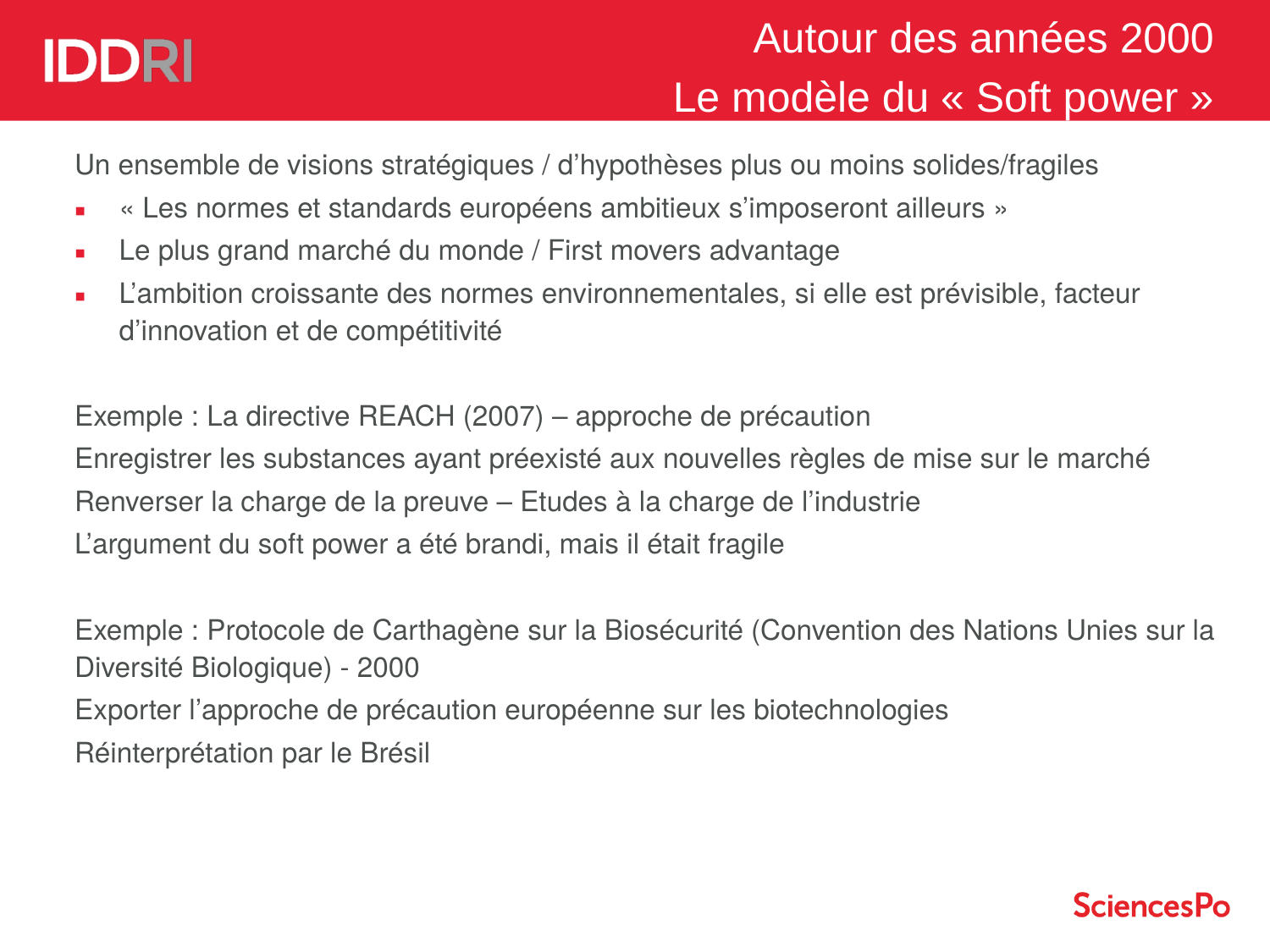

Autour des années 2000
Le modèle du « Soft power »
Un ensemble de visions stratégiques / d’hypothèses plus ou moins solides/fragiles
« Les normes et standards européens ambitieux s’imposeront ailleurs »
Le plus grand marché du monde / First movers advantage
L’ambition croissante des normes environnementales, si elle est prévisible, facteur d’innovation et de compétitivité

Exemple : La directive REACH (2007) – approche de précaution
Enregistrer les substances ayant préexisté aux nouvelles règles de mise sur le marché
Renverser la charge de la preuve – Etudes à la charge de l’industrie
L’argument du soft power a été brandi, mais il était fragile

Exemple : Protocole de Carthagène sur la Biosécurité (Convention des Nations Unies sur la Diversité Biologique) - 2000
Exporter l’approche de précaution européenne sur les biotechnologies
Réinterprétation par le Brésil